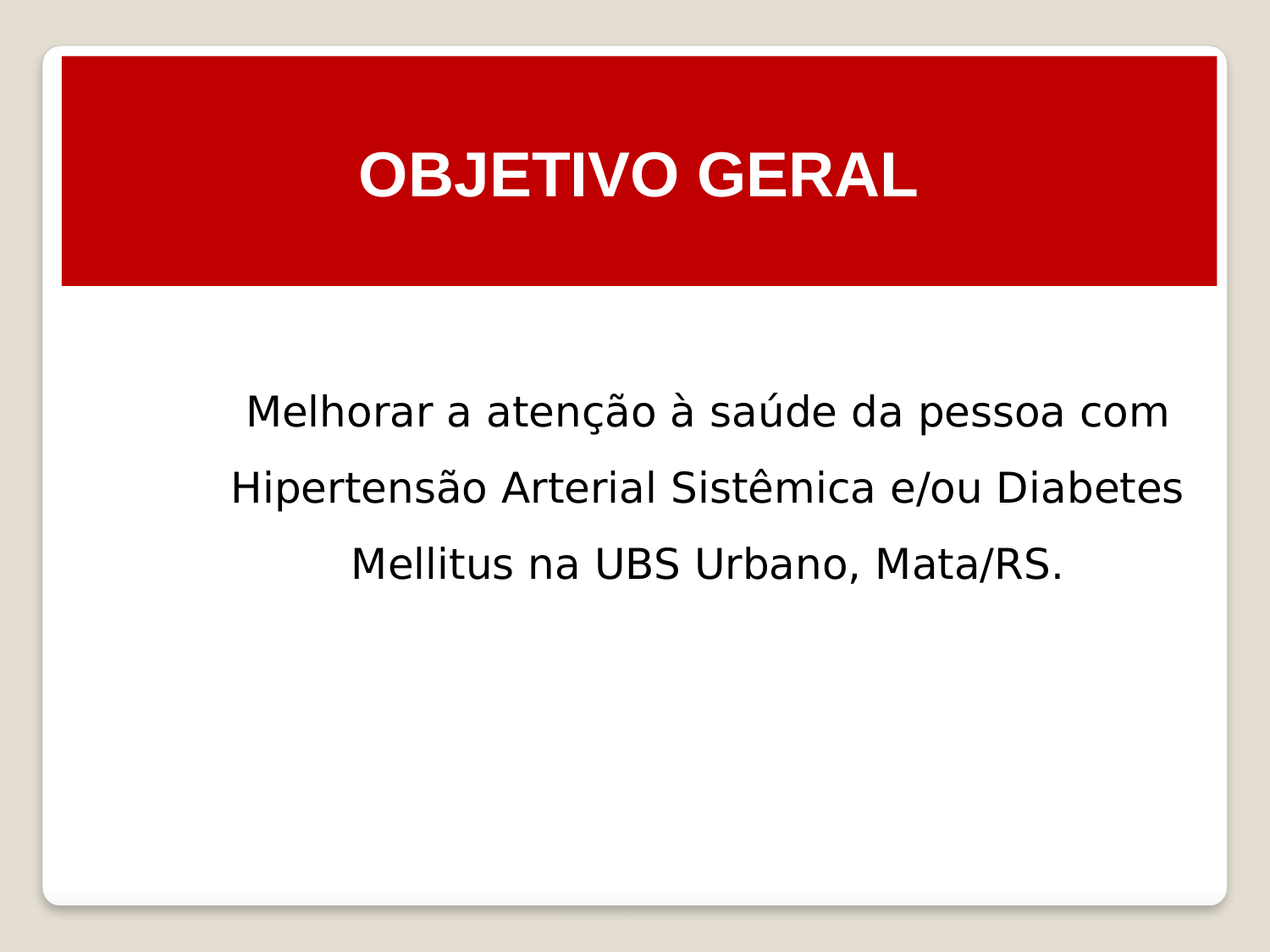

OBJETIVO GERAL

Melhorar a atenção à saúde da pessoa com Hipertensão Arterial Sistêmica e/ou Diabetes Mellitus na UBS Urbano, Mata/RS.